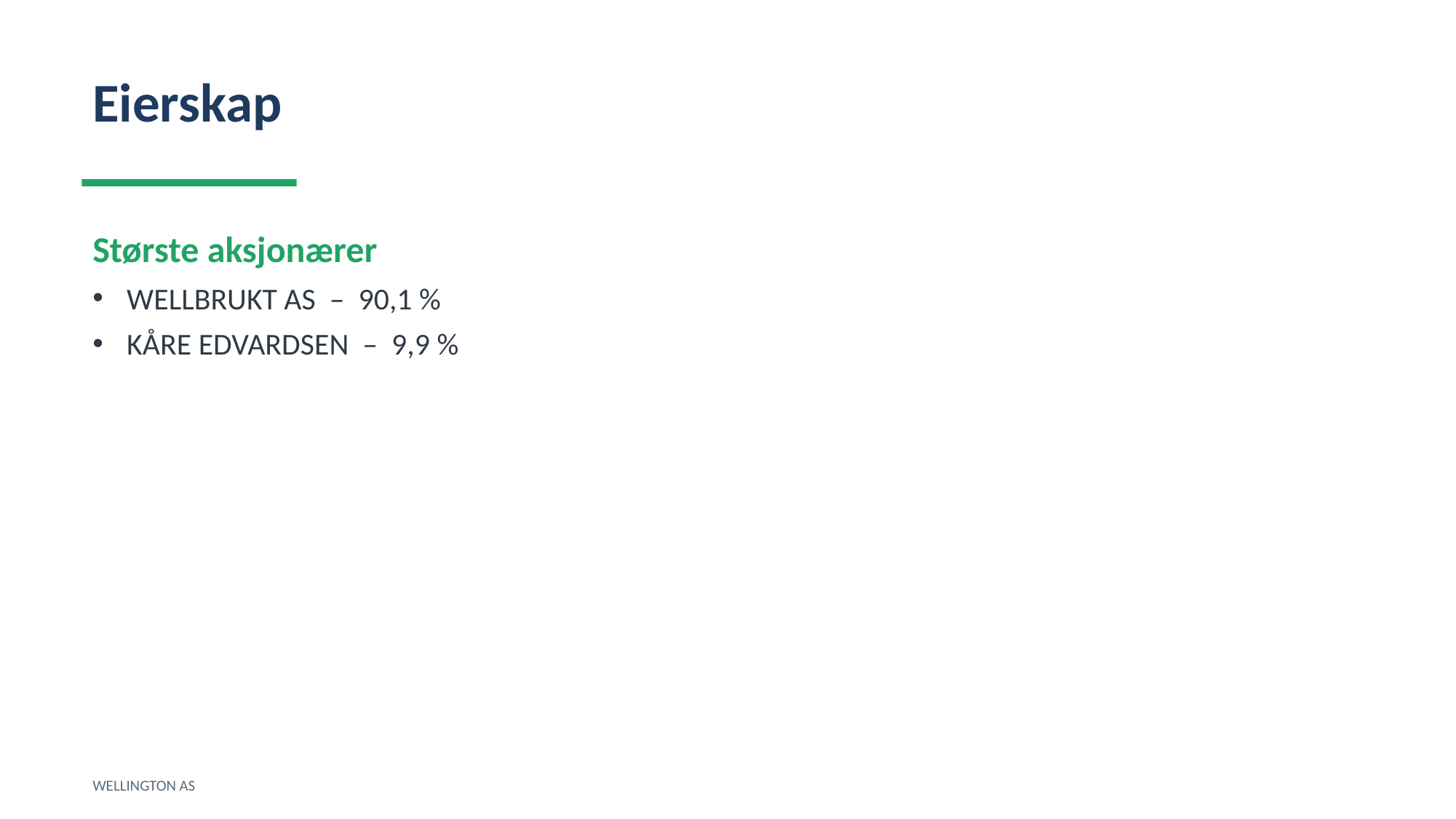

Eierskap

Største aksjonærer
WELLBRUKT AS  –  90,1 %
KÅRE EDVARDSEN  –  9,9 %
WELLINGTON AS